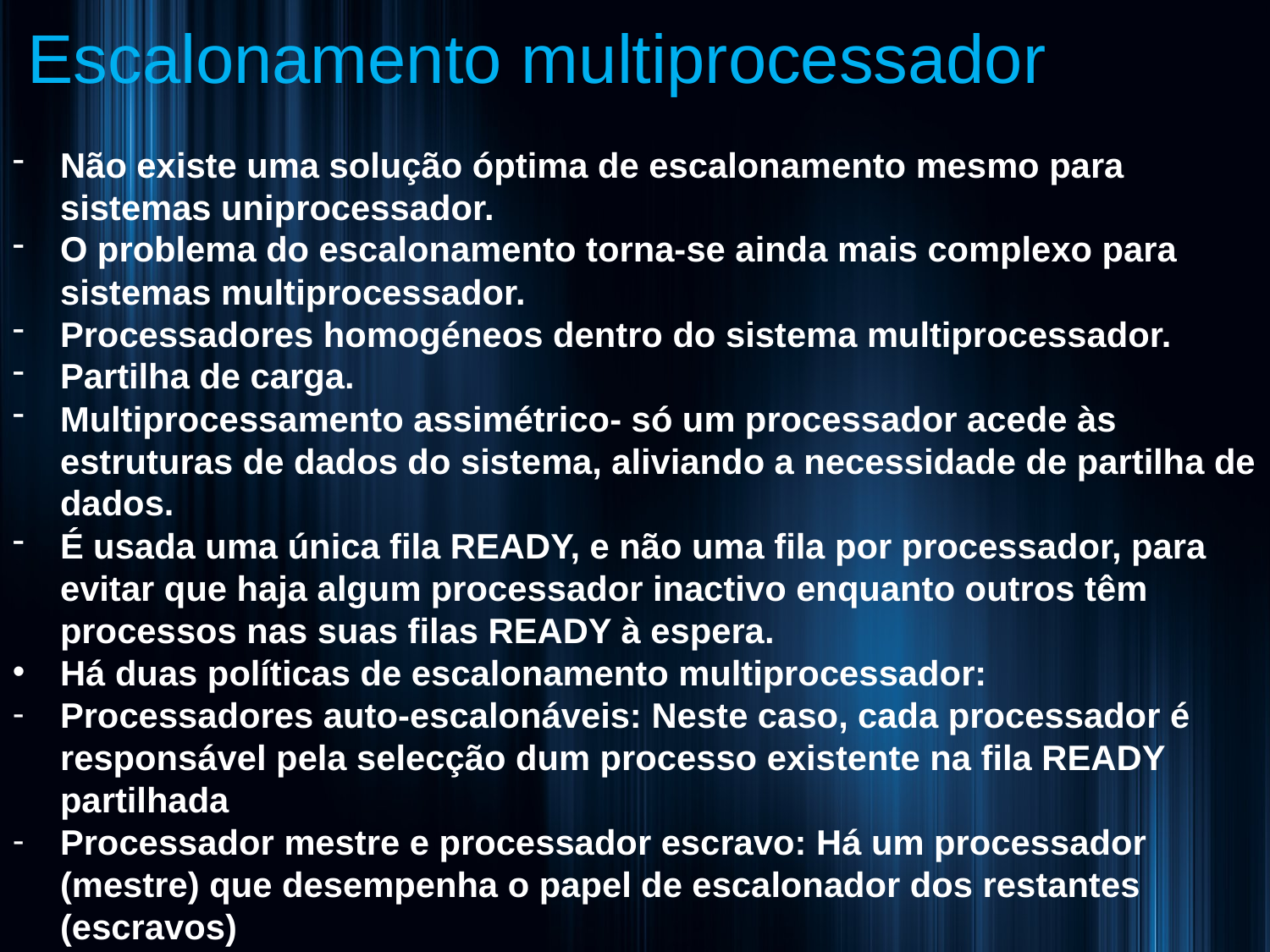

# Escalonamento multiprocessador
Não existe uma solução óptima de escalonamento mesmo para sistemas uniprocessador.
O problema do escalonamento torna-se ainda mais complexo para sistemas multiprocessador.
Processadores homogéneos dentro do sistema multiprocessador.
Partilha de carga.
Multiprocessamento assimétrico- só um processador acede às estruturas de dados do sistema, aliviando a necessidade de partilha de dados.
É usada uma única fila READY, e não uma fila por processador, para evitar que haja algum processador inactivo enquanto outros têm processos nas suas filas READY à espera.
Há duas políticas de escalonamento multiprocessador:
Processadores auto-escalonáveis: Neste caso, cada processador é responsável pela selecção dum processo existente na fila READY partilhada
Processador mestre e processador escravo: Há um processador (mestre) que desempenha o papel de escalonador dos restantes (escravos)